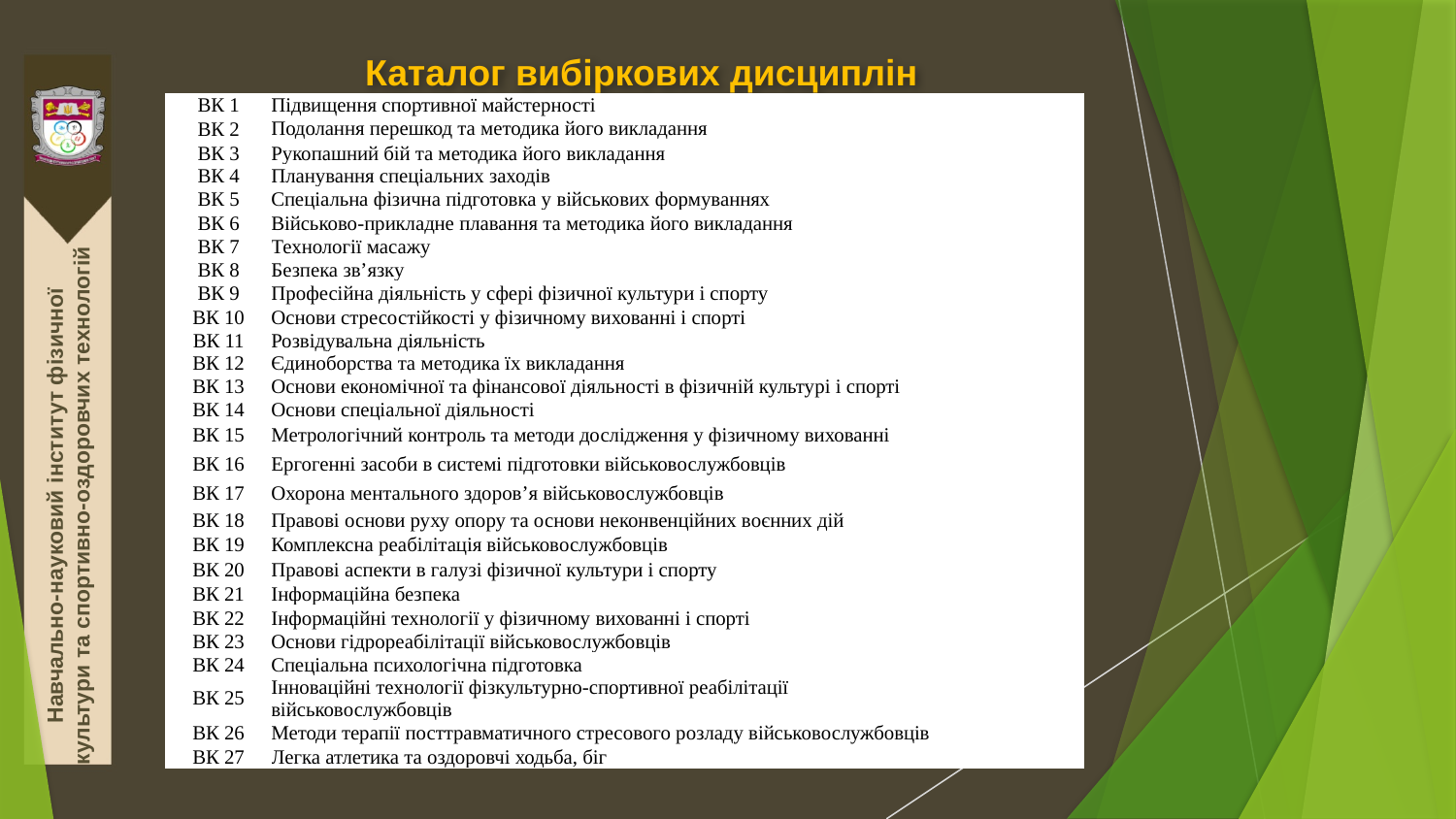

Каталог вибіркових дисциплін
| ВК 1 | Підвищення спортивної майстерності |  |
| --- | --- | --- |
| ВК 2 | Подолання перешкод та методика його викладання |  |
| ВК 3 | Рукопашний бій та методика його викладання |  |
| ВК 4 | Планування спеціальних заходів |  |
| ВК 5 | Спеціальна фізична підготовка у військових формуваннях |  |
| ВК 6 | Військово-прикладне плавання та методика його викладання |  |
| ВК 7 | Технології масажу |  |
| ВК 8 | Безпека зв’язку |  |
| ВК 9 | Професійна діяльність у сфері фізичної культури і спорту |  |
| ВК 10 | Основи стресостійкості у фізичному вихованні і спорті |  |
| ВК 11 | Розвідувальна діяльність |  |
| ВК 12 | Єдиноборства та методика їх викладання |  |
| ВК 13 | Основи економічної та фінансової діяльності в фізичній культурі і спорті |  |
| ВК 14 | Основи спеціальної діяльності |  |
| ВК 15 | Метрологічний контроль та методи дослідження у фізичному вихованні |  |
| ВК 16 | Ергогенні засоби в системі підготовки військовослужбовців |  |
| ВК 17 | Охорона ментального здоров’я військовослужбовців |  |
| ВК 18 | Правові основи руху опору та основи неконвенційних воєнних дій |  |
| ВК 19 | Комплексна реабілітація військовослужбовців |  |
| ВК 20 | Правові аспекти в галузі фізичної культури і спорту |  |
| ВК 21 | Інформаційна безпека |  |
| ВК 22 | Інформаційні технології у фізичному вихованні і спорті |  |
| ВК 23 | Основи гідрореабілітації військовослужбовців |  |
| ВК 24 | Спеціальна психологічна підготовка |  |
| ВК 25 | Інноваційні технології фізкультурно-спортивної реабілітації військовослужбовців |  |
| ВК 26 | Методи терапії посттравматичного стресового розладу військовослужбовців |  |
| ВК 27 | Легка атлетика та оздоровчі ходьба, біг |  |
Навчально-науковий інститут фізичної культури та спортивно-оздоровчих технологій